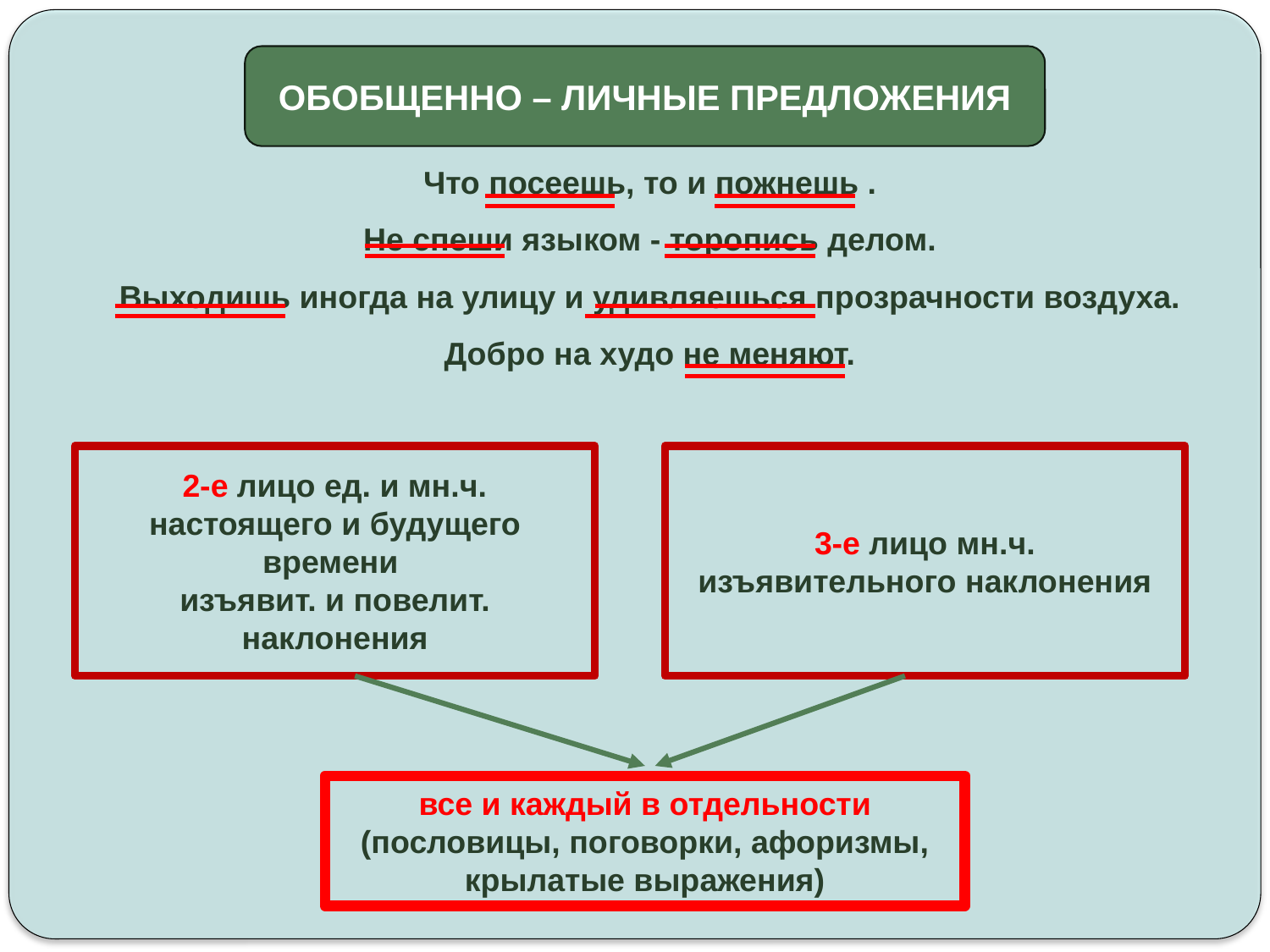

ОБОБЩЕННО – ЛИЧНЫЕ ПРЕДЛОЖЕНИЯ
Что посеешь, то и пожнешь .
Не спеши языком - торопись делом.
Выходишь иногда на улицу и удивляешься прозрачности воздуха.
Добро на худо не меняют.

2-е лицо ед. и мн.ч. настоящего и будущего времени
изъявит. и повелит. наклонения
3-е лицо мн.ч.
 изъявительного наклонения
все и каждый в отдельности
(пословицы, поговорки, афоризмы, крылатые выражения)